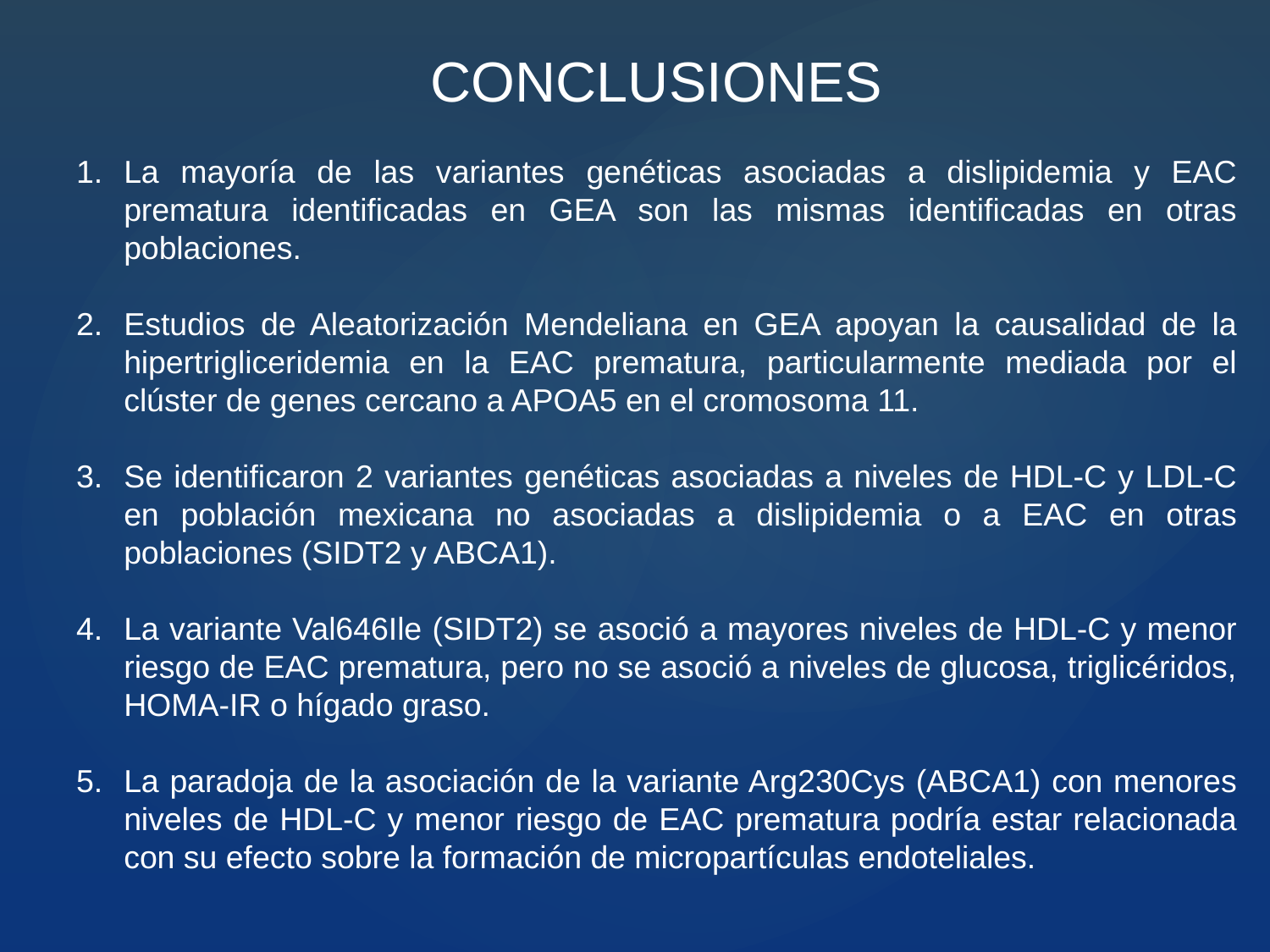

CONCLUSIONES

La mayoría de las variantes genéticas asociadas a dislipidemia y EAC prematura identificadas en GEA son las mismas identificadas en otras poblaciones.

Estudios de Aleatorización Mendeliana en GEA apoyan la causalidad de la hipertrigliceridemia en la EAC prematura, particularmente mediada por el clúster de genes cercano a APOA5 en el cromosoma 11.

Se identificaron 2 variantes genéticas asociadas a niveles de HDL-C y LDL-C en población mexicana no asociadas a dislipidemia o a EAC en otras poblaciones (SIDT2 y ABCA1).

La variante Val646Ile (SIDT2) se asoció a mayores niveles de HDL-C y menor riesgo de EAC prematura, pero no se asoció a niveles de glucosa, triglicéridos, HOMA-IR o hígado graso.

La paradoja de la asociación de la variante Arg230Cys (ABCA1) con menores niveles de HDL-C y menor riesgo de EAC prematura podría estar relacionada con su efecto sobre la formación de micropartículas endoteliales.